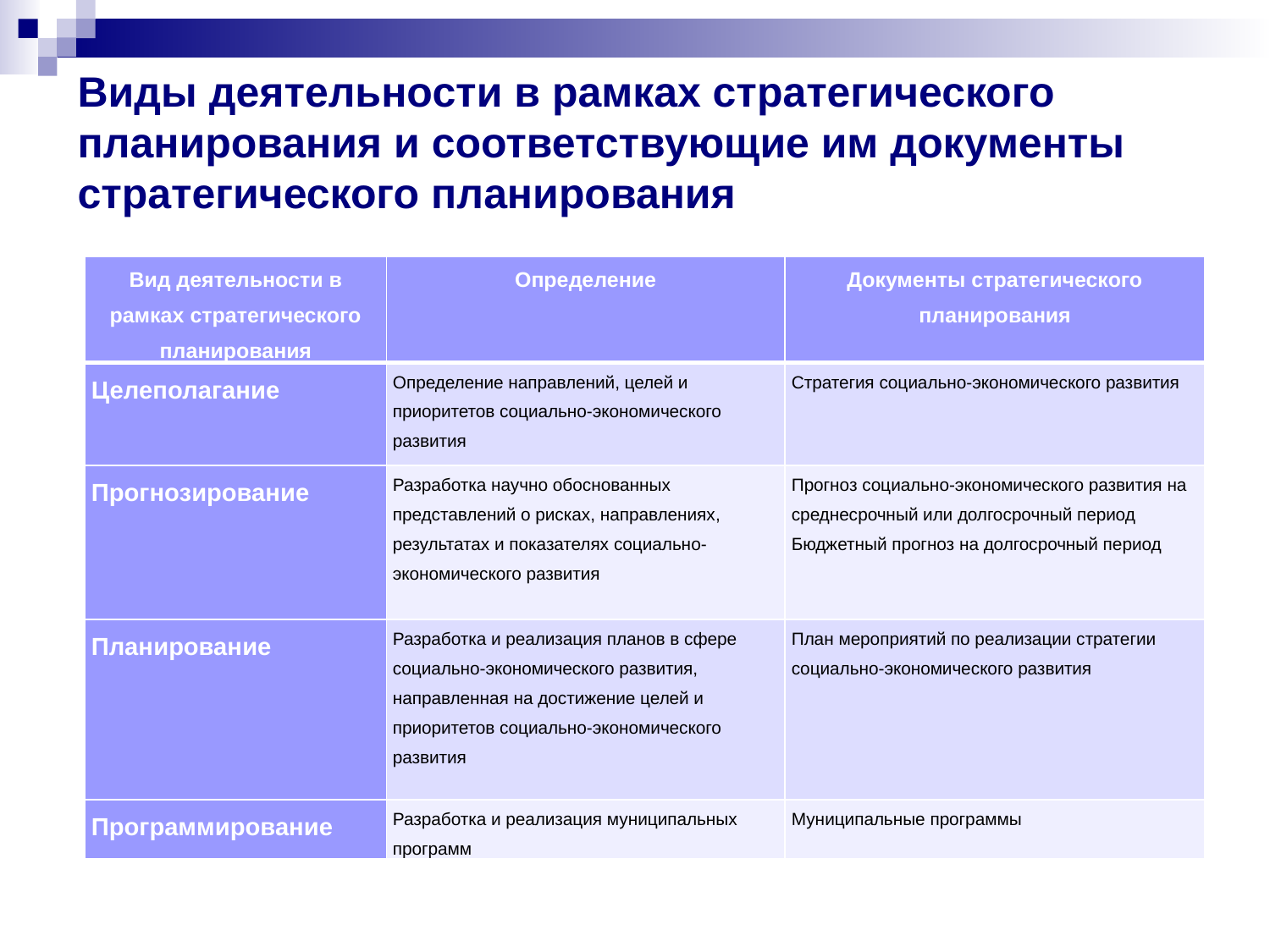

# Виды деятельности в рамках стратегического планирования и соответствующие им документы стратегического планирования
| Вид деятельности в рамках стратегического планирования | Определение | Документы стратегического планирования |
| --- | --- | --- |
| Целеполагание | Определение направлений, целей и приоритетов социально-экономического развития | Стратегия социально-экономического развития |
| Прогнозирование | Разработка научно обоснованных представлений о рисках, направлениях, результатах и показателях социально-экономического развития | Прогноз социально-экономического развития на среднесрочный или долгосрочный период Бюджетный прогноз на долгосрочный период |
| Планирование | Разработка и реализация планов в сфере социально-экономического развития, направленная на достижение целей и приоритетов социально-экономического развития | План мероприятий по реализации стратегии социально-экономического развития |
| Программирование | Разработка и реализация муниципальных программ | Муниципальные программы |